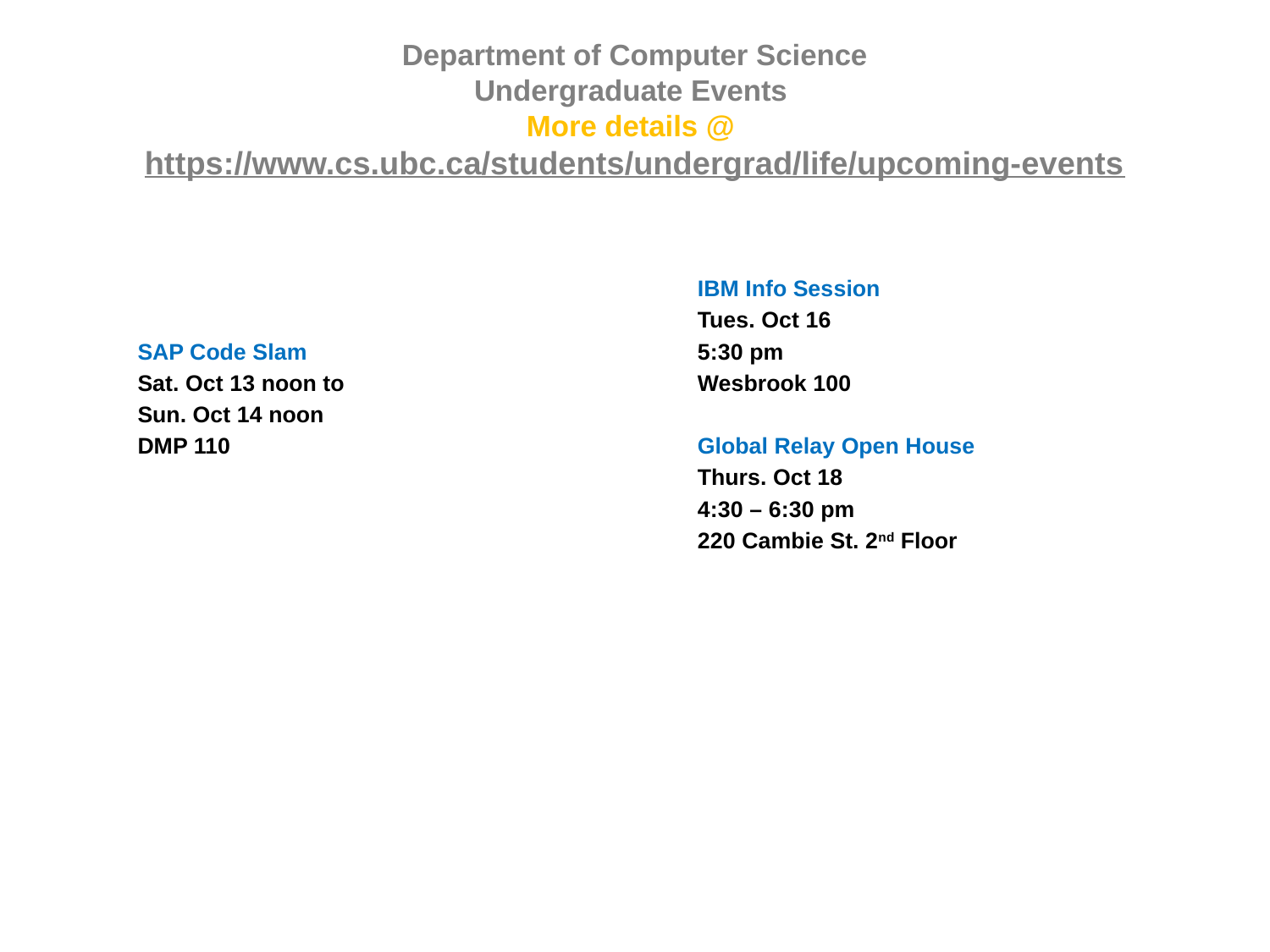

# Department of Computer Science Undergraduate Events More details @ https://www.cs.ubc.ca/students/undergrad/life/upcoming-events

SAP Code Slam
Sat. Oct 13 noon to
Sun. Oct 14 noon
DMP 110

IBM Info Session
Tues. Oct 16
5:30 pm
Wesbrook 100

Global Relay Open House
Thurs. Oct 18
4:30 – 6:30 pm
220 Cambie St. 2nd Floor